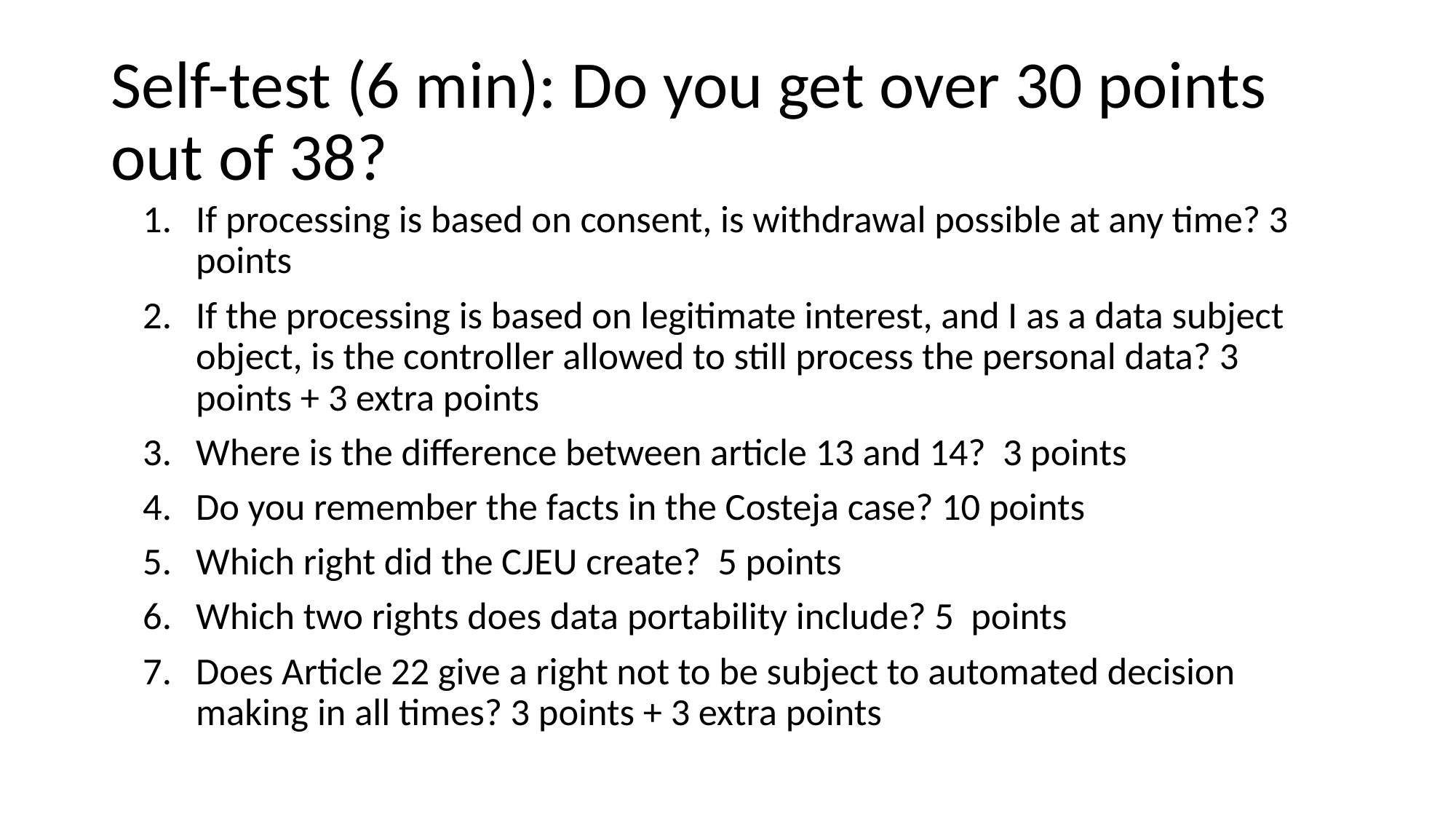

# Self-test (6 min): Do you get over 30 points out of 38?
If processing is based on consent, is withdrawal possible at any time? 3 points
If the processing is based on legitimate interest, and I as a data subject object, is the controller allowed to still process the personal data? 3 points + 3 extra points
Where is the difference between article 13 and 14?  3 points
Do you remember the facts in the Costeja case? 10 points
Which right did the CJEU create?  5 points
Which two rights does data portability include? 5  points
Does Article 22 give a right not to be subject to automated decision making in all times? 3 points + 3 extra points